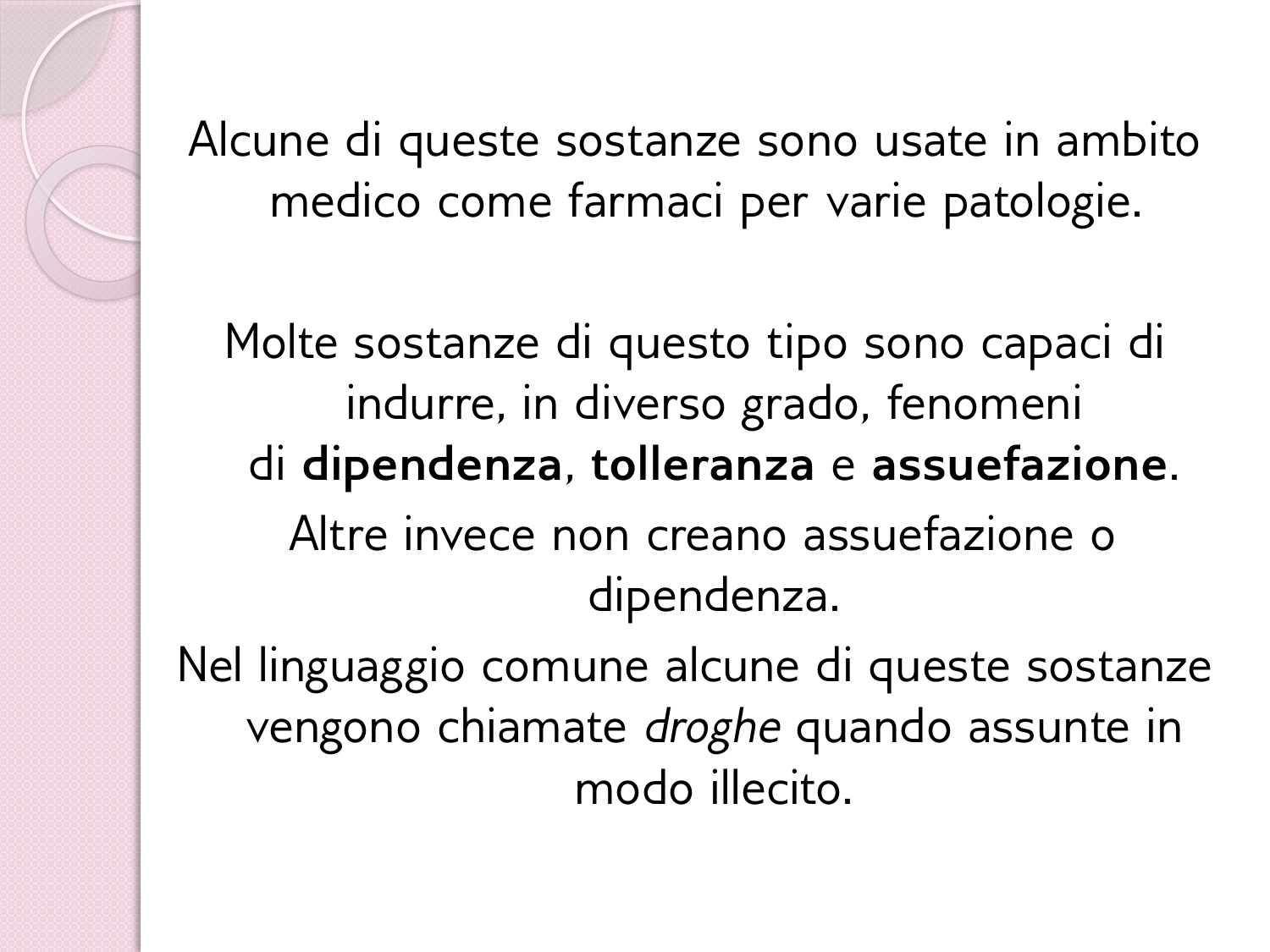

Alcune di queste sostanze sono usate in ambito medico come farmaci per varie patologie.

Molte sostanze di questo tipo sono capaci di indurre, in diverso grado, fenomeni di dipendenza, tolleranza e assuefazione.
 Altre invece non creano assuefazione o dipendenza.
Nel linguaggio comune alcune di queste sostanze vengono chiamate droghe quando assunte in modo illecito.